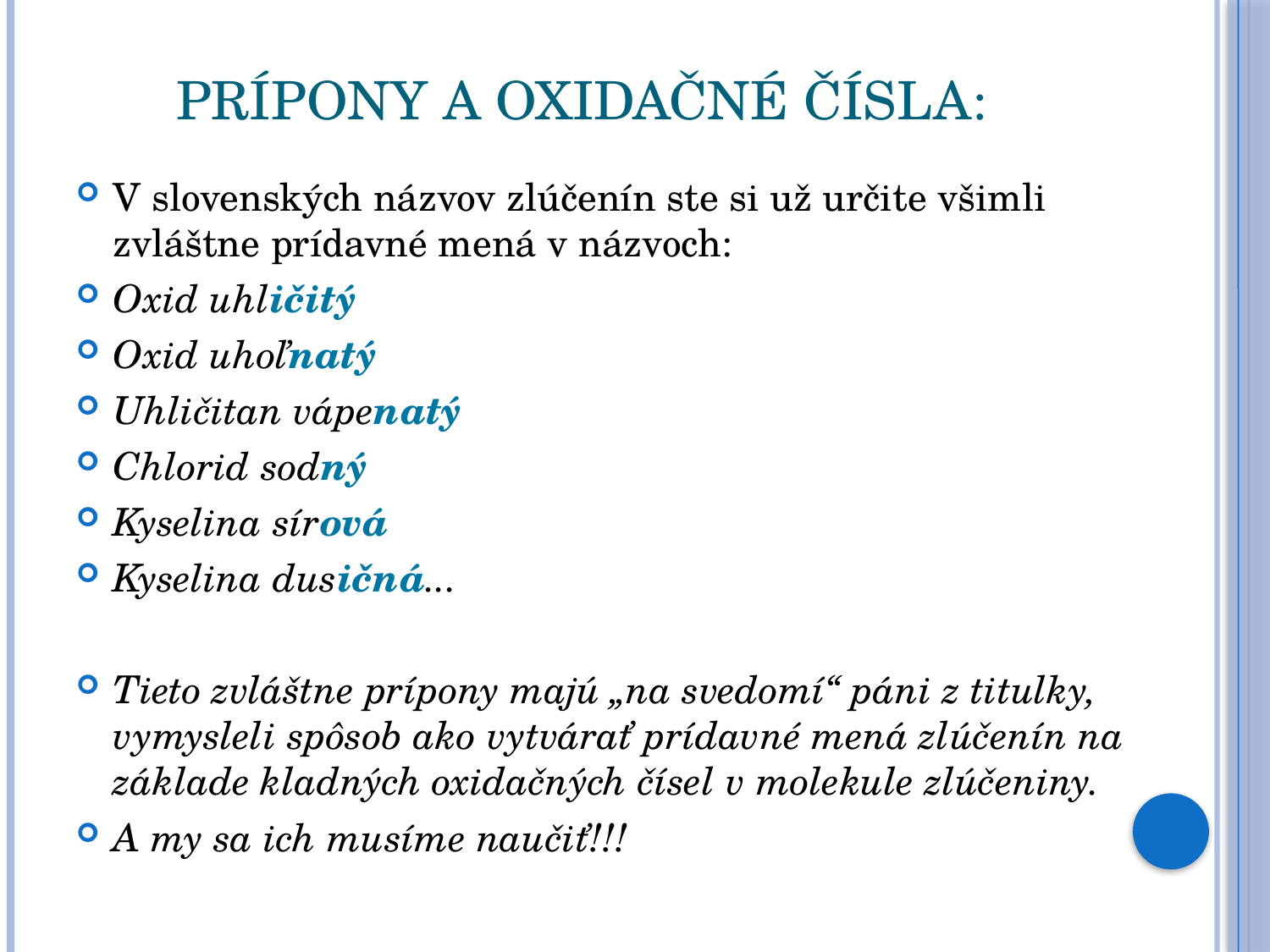

# Prípony a oxidačné čísla:
V slovenských názvov zlúčenín ste si už určite všimli zvláštne prídavné mená v názvoch:
Oxid uhličitý
Oxid uhoľnatý
Uhličitan vápenatý
Chlorid sodný
Kyselina sírová
Kyselina dusičná...

Tieto zvláštne prípony majú „na svedomí“ páni z titulky, vymysleli spôsob ako vytvárať prídavné mená zlúčenín na základe kladných oxidačných čísel v molekule zlúčeniny.
A my sa ich musíme naučiť!!!